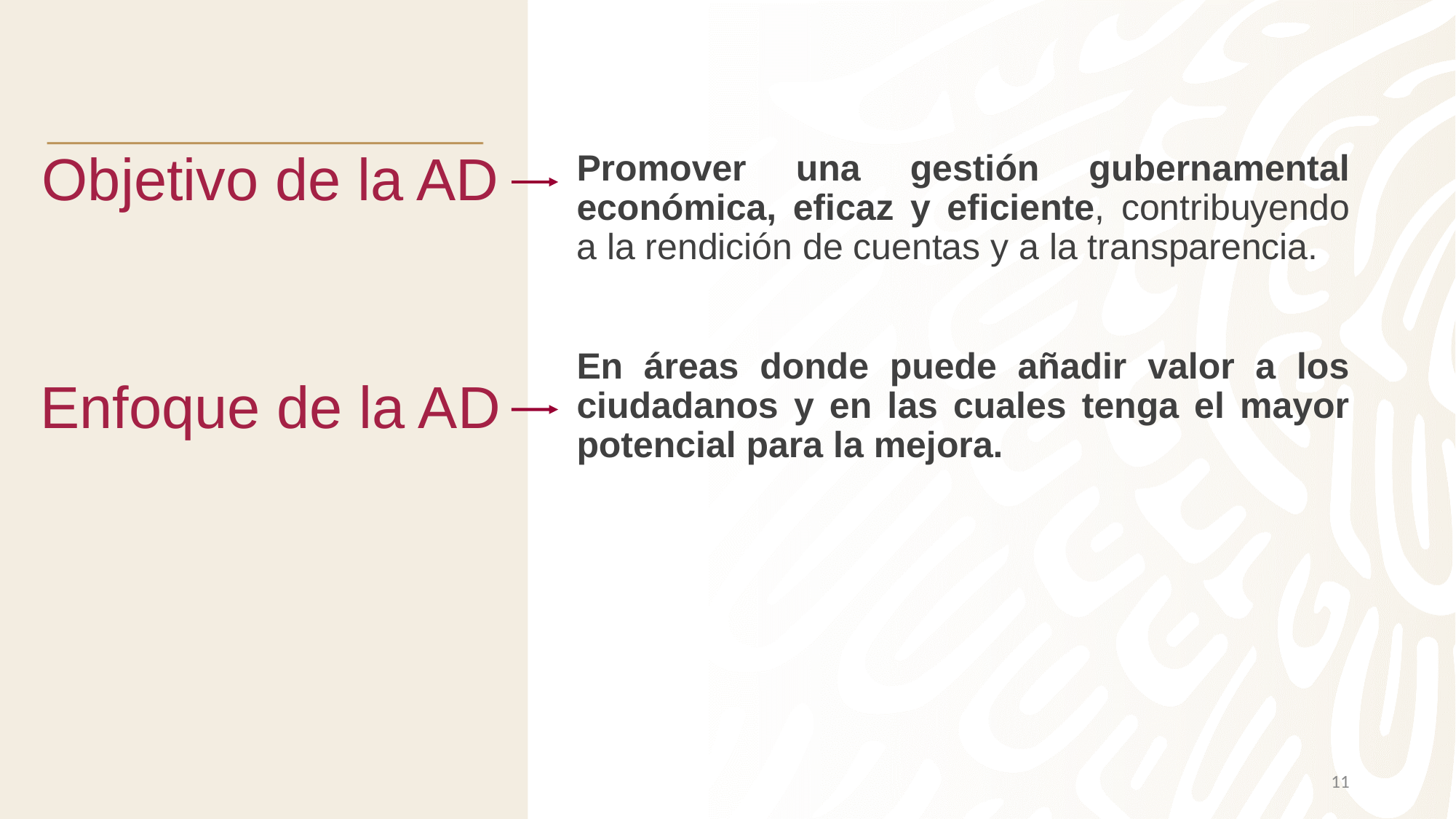

# Objetivo de la AD
Promover una gestión gubernamental económica, eficaz y eficiente, contribuyendo a la rendición de cuentas y a la transparencia.
En áreas donde puede añadir valor a los ciudadanos y en las cuales tenga el mayor potencial para la mejora.
Enfoque de la AD
11